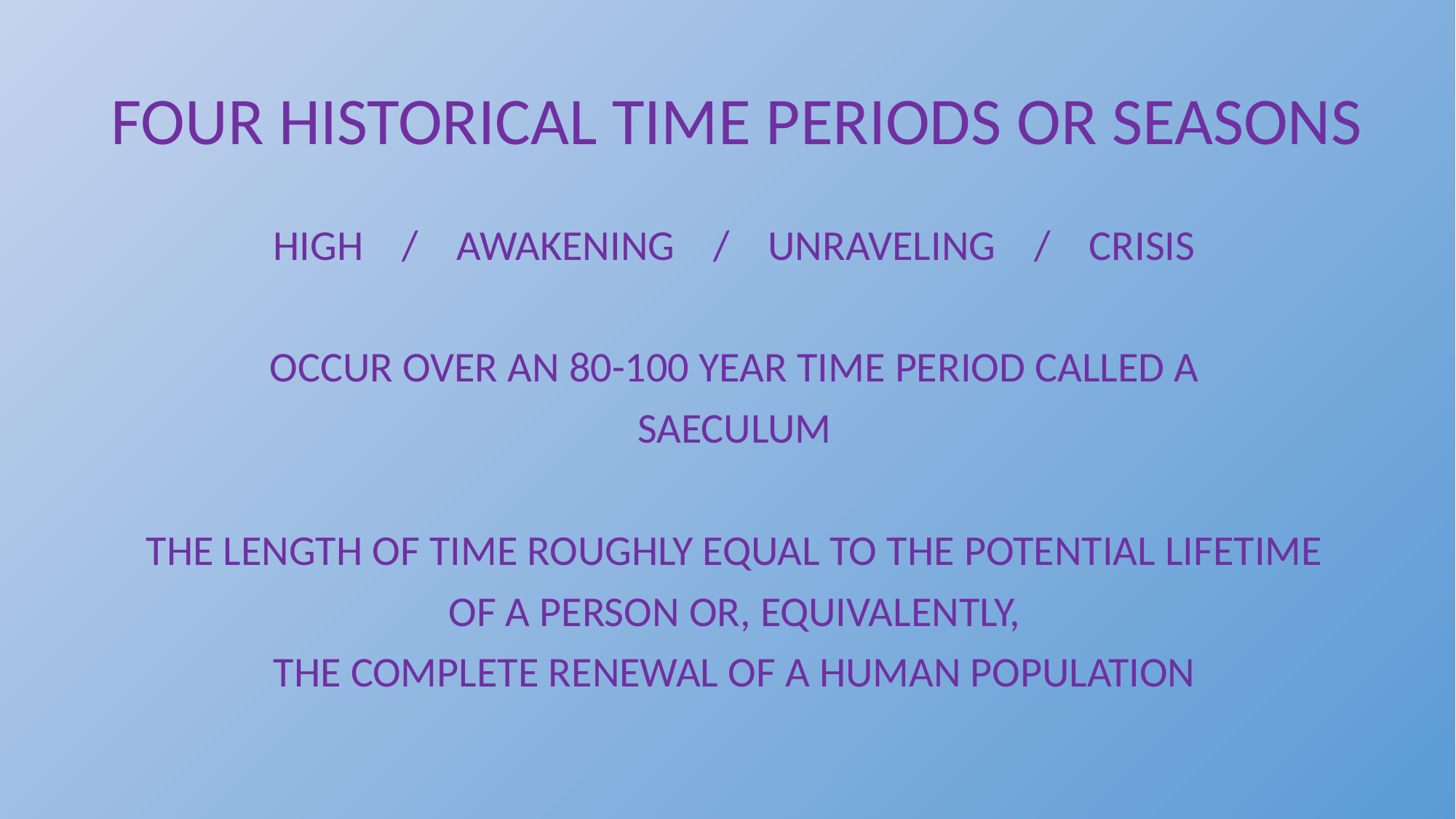

# FOUR HISTORICAL TIME PERIODS OR SEASONS
HIGH    /    AWAKENING    /    UNRAVELING    /    CRISIS

OCCUR OVER AN 80-100 YEAR TIME PERIOD CALLED A
SAECULUM

THE LENGTH OF TIME ROUGHLY EQUAL TO THE POTENTIAL LIFETIME
OF A PERSON OR, EQUIVALENTLY,
THE COMPLETE RENEWAL OF A HUMAN POPULATION